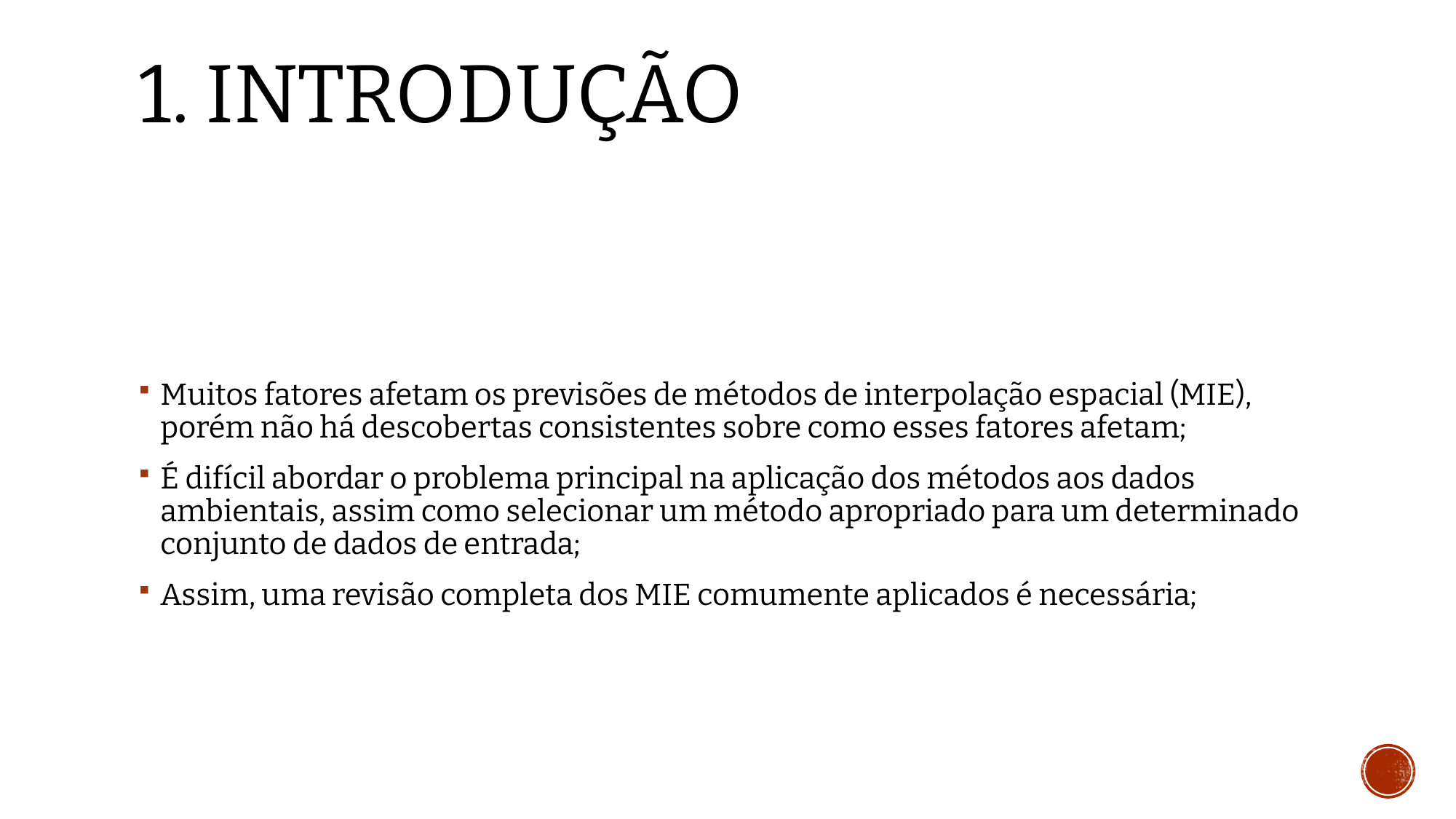

# 1. INTRODUÇÃO
Muitos fatores afetam os previsões de métodos de interpolação espacial (MIE),  porém não há descobertas consistentes sobre como esses fatores afetam;
É difícil abordar o problema principal na aplicação dos métodos aos dados ambientais, assim como selecionar um método apropriado para um determinado conjunto de dados de entrada;
Assim, uma revisão completa dos MIE comumente aplicados é necessária;